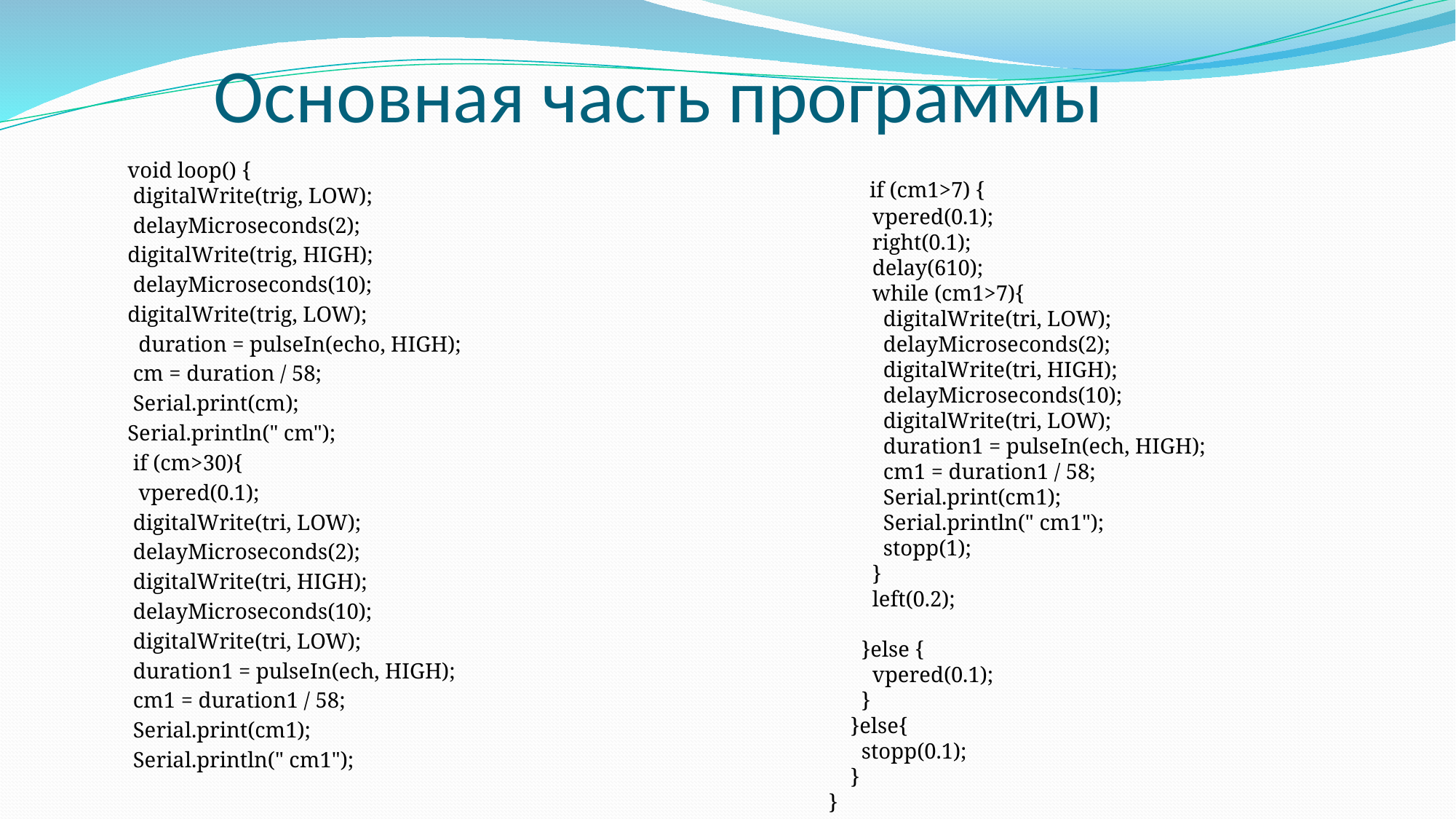

# Основная часть программы
void loop() {
 digitalWrite(trig, LOW);
 delayMicroseconds(2);
digitalWrite(trig, HIGH);
 delayMicroseconds(10);
digitalWrite(trig, LOW);
  duration = pulseIn(echo, HIGH);
 cm = duration / 58;
 Serial.print(cm);
Serial.println(" cm");
 if (cm>30){
  vpered(0.1);
 digitalWrite(tri, LOW);
 delayMicroseconds(2);
 digitalWrite(tri, HIGH);
 delayMicroseconds(10);
 digitalWrite(tri, LOW);
 duration1 = pulseIn(ech, HIGH);
 cm1 = duration1 / 58;
 Serial.print(cm1);
 Serial.println(" cm1");

      if (cm1>7) {
        vpered(0.1);
        right(0.1);
        delay(610);
        while (cm1>7){
          digitalWrite(tri, LOW);
          delayMicroseconds(2);
          digitalWrite(tri, HIGH);
          delayMicroseconds(10);
          digitalWrite(tri, LOW);
          duration1 = pulseIn(ech, HIGH);
          cm1 = duration1 / 58;
          Serial.print(cm1);
          Serial.println(" cm1");
          stopp(1);
        }
        left(0.2);

      }else {
        vpered(0.1);
      }
    }else{
      stopp(0.1);
    }
}